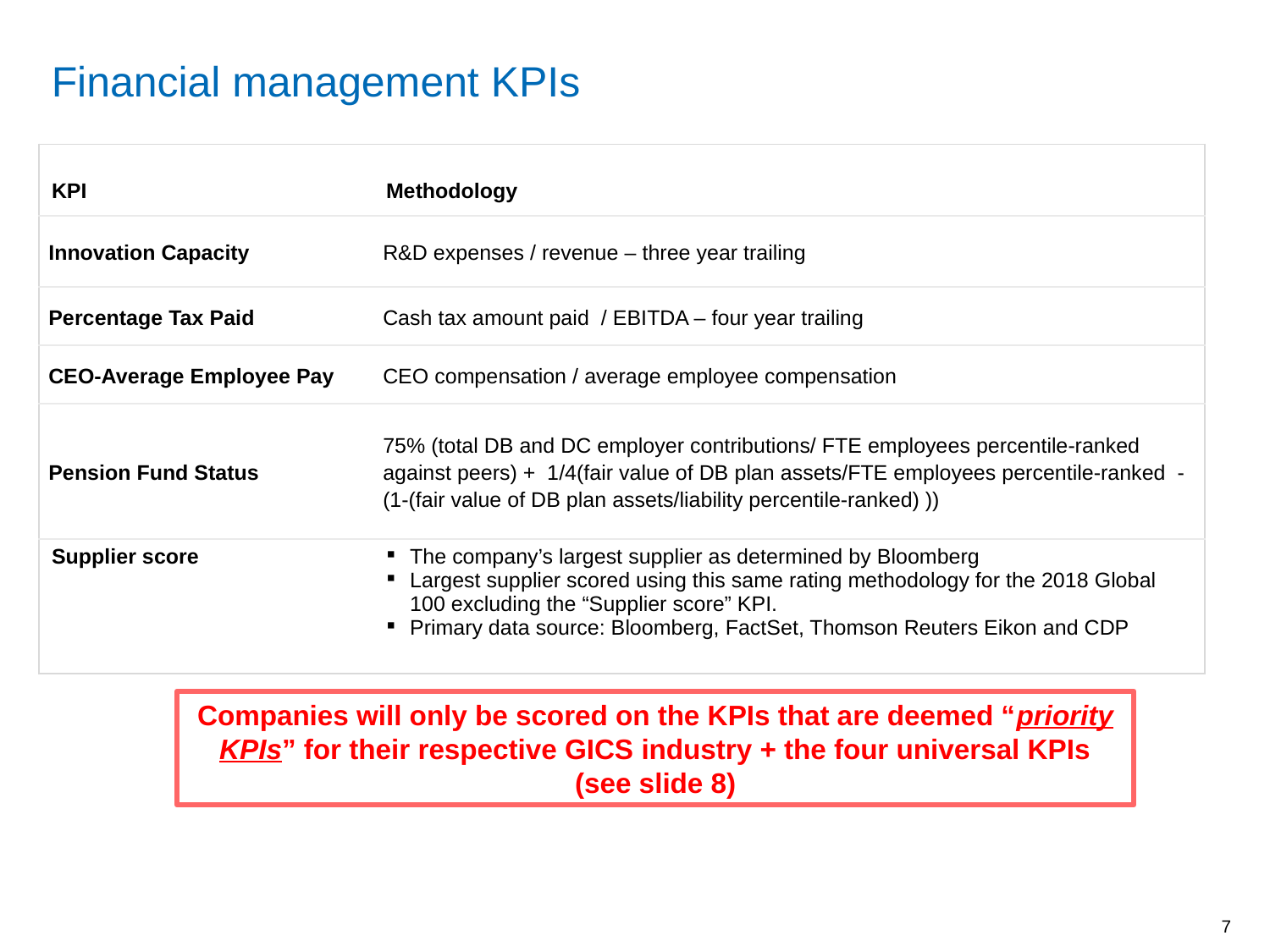

Financial management KPIs
| KPI | Methodology |
| --- | --- |
| Innovation Capacity | R&D expenses / revenue – three year trailing |
| Percentage Tax Paid | Cash tax amount paid / EBITDA – four year trailing |
| CEO-Average Employee Pay | CEO compensation / average employee compensation |
| Pension Fund Status | 75% (total DB and DC employer contributions/ FTE employees percentile-ranked against peers) + 1/4(fair value of DB plan assets/FTE employees percentile-ranked - (1-(fair value of DB plan assets/liability percentile-ranked) )) |
| Supplier score | The company’s largest supplier as determined by Bloomberg Largest supplier scored using this same rating methodology for the 2018 Global 100 excluding the “Supplier score” KPI. Primary data source: Bloomberg, FactSet, Thomson Reuters Eikon and CDP |
Companies will only be scored on the KPIs that are deemed “priority KPIs” for their respective GICS industry + the four universal KPIs (see slide 8)
7